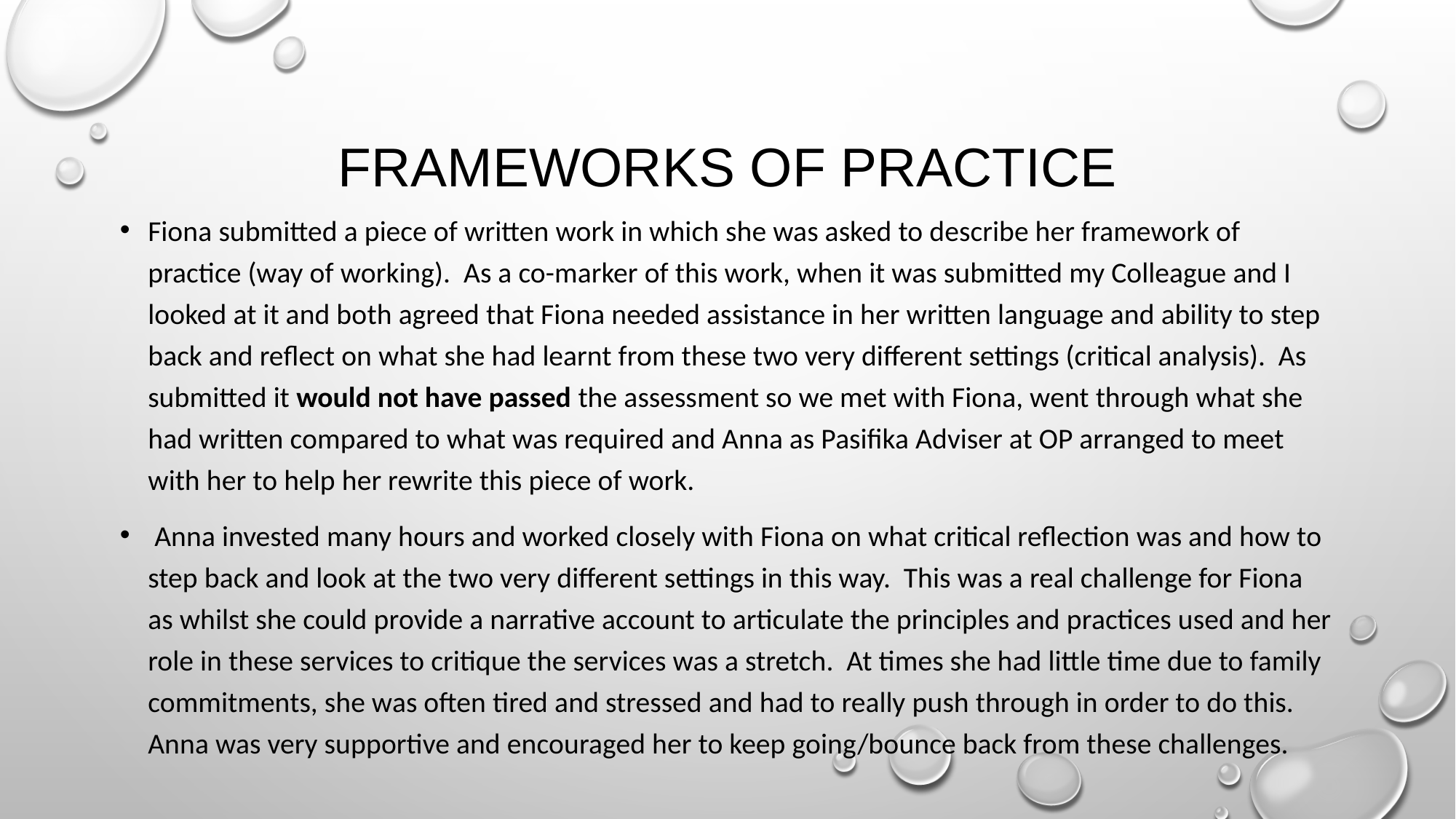

# Frameworks of practice
Fiona submitted a piece of written work in which she was asked to describe her framework of practice (way of working).  As a co-marker of this work, when it was submitted my Colleague and I looked at it and both agreed that Fiona needed assistance in her written language and ability to step back and reflect on what she had learnt from these two very different settings (critical analysis).  As submitted it would not have passed the assessment so we met with Fiona, went through what she had written compared to what was required and Anna as Pasifika Adviser at OP arranged to meet with her to help her rewrite this piece of work.
 Anna invested many hours and worked closely with Fiona on what critical reflection was and how to step back and look at the two very different settings in this way.  This was a real challenge for Fiona as whilst she could provide a narrative account to articulate the principles and practices used and her role in these services to critique the services was a stretch.  At times she had little time due to family commitments, she was often tired and stressed and had to really push through in order to do this.  Anna was very supportive and encouraged her to keep going/bounce back from these challenges.